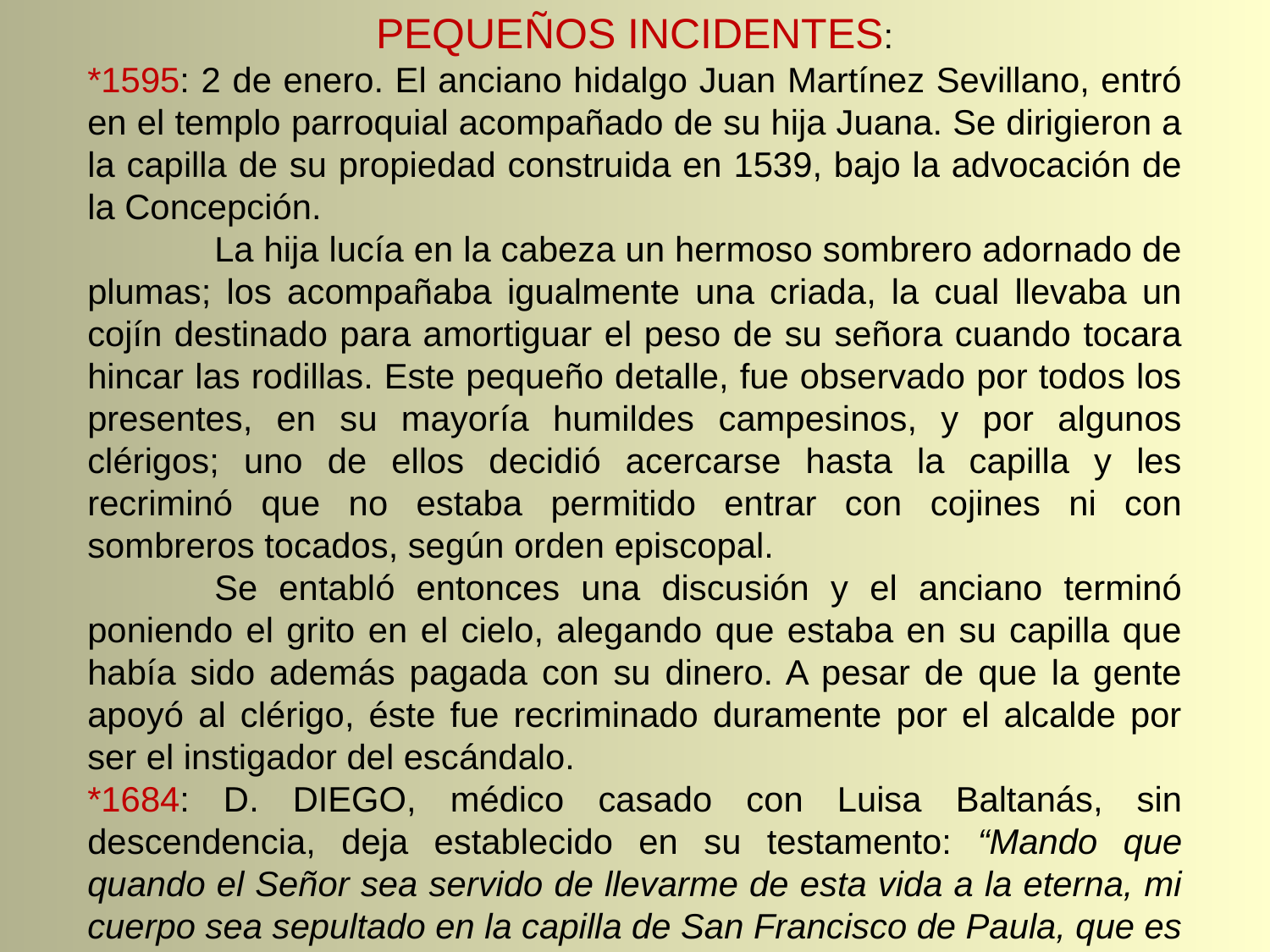

PEQUEÑOS INCIDENTES:
*1595: 2 de enero. El anciano hidalgo Juan Martínez Sevillano, entró en el templo parroquial acompañado de su hija Juana. Se dirigieron a la capilla de su propiedad construida en 1539, bajo la advocación de la Concepción.
	La hija lucía en la cabeza un hermoso sombrero adornado de plumas; los acompañaba igualmente una criada, la cual llevaba un cojín destinado para amortiguar el peso de su señora cuando tocara hincar las rodillas. Este pequeño detalle, fue observado por todos los presentes, en su mayoría humildes campesinos, y por algunos clérigos; uno de ellos decidió acercarse hasta la capilla y les recriminó que no estaba permitido entrar con cojines ni con sombreros tocados, según orden episcopal.
	Se entabló entonces una discusión y el anciano terminó poniendo el grito en el cielo, alegando que estaba en su capilla que había sido además pagada con su dinero. A pesar de que la gente apoyó al clérigo, éste fue recriminado duramente por el alcalde por ser el instigador del escándalo.
*1684: D. DIEGO, médico casado con Luisa Baltanás, sin descendencia, deja establecido en su testamento: “Mando que quando el Señor sea servido de llevarme de esta vida a la eterna, mi cuerpo sea sepultado en la capilla de San Francisco de Paula, que es mía propia, de la iglesia mayor de esta Villa, y se me haga entierro mayor con toda pompa”. Pide que a su entierro asista la música de voces de la Iglesia. Nombra como primer capellán a su sobrino D. Pedro Sánchez Manrique de Lara.